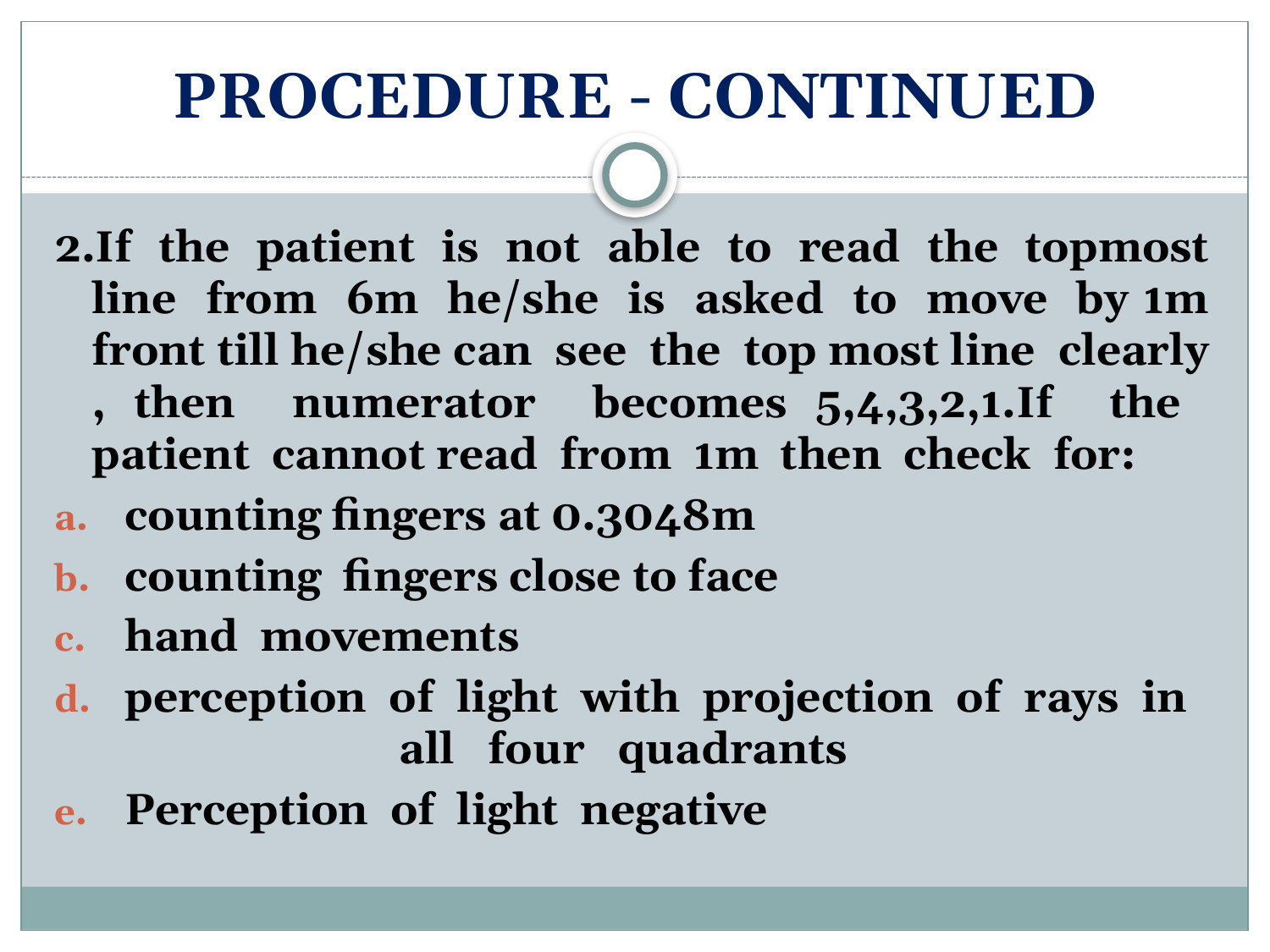

# PROCEDURE - CONTINUED
2.If  the  patient  is  not  able  to  read  the  topmost line  from  6m  he/she  is  asked  to  move  by 1m front till he/she can  see  the  top most line  clearly , then  numerator  becomes 5,4,3,2,1.If  the  patient  cannot read  from  1m  then  check  for:
counting fingers at 0.3048m
counting  fingers close to face
hand  movements
perception  of  light  with  projection  of  rays  in                            all   four   quadrants
Perception  of  light  negative